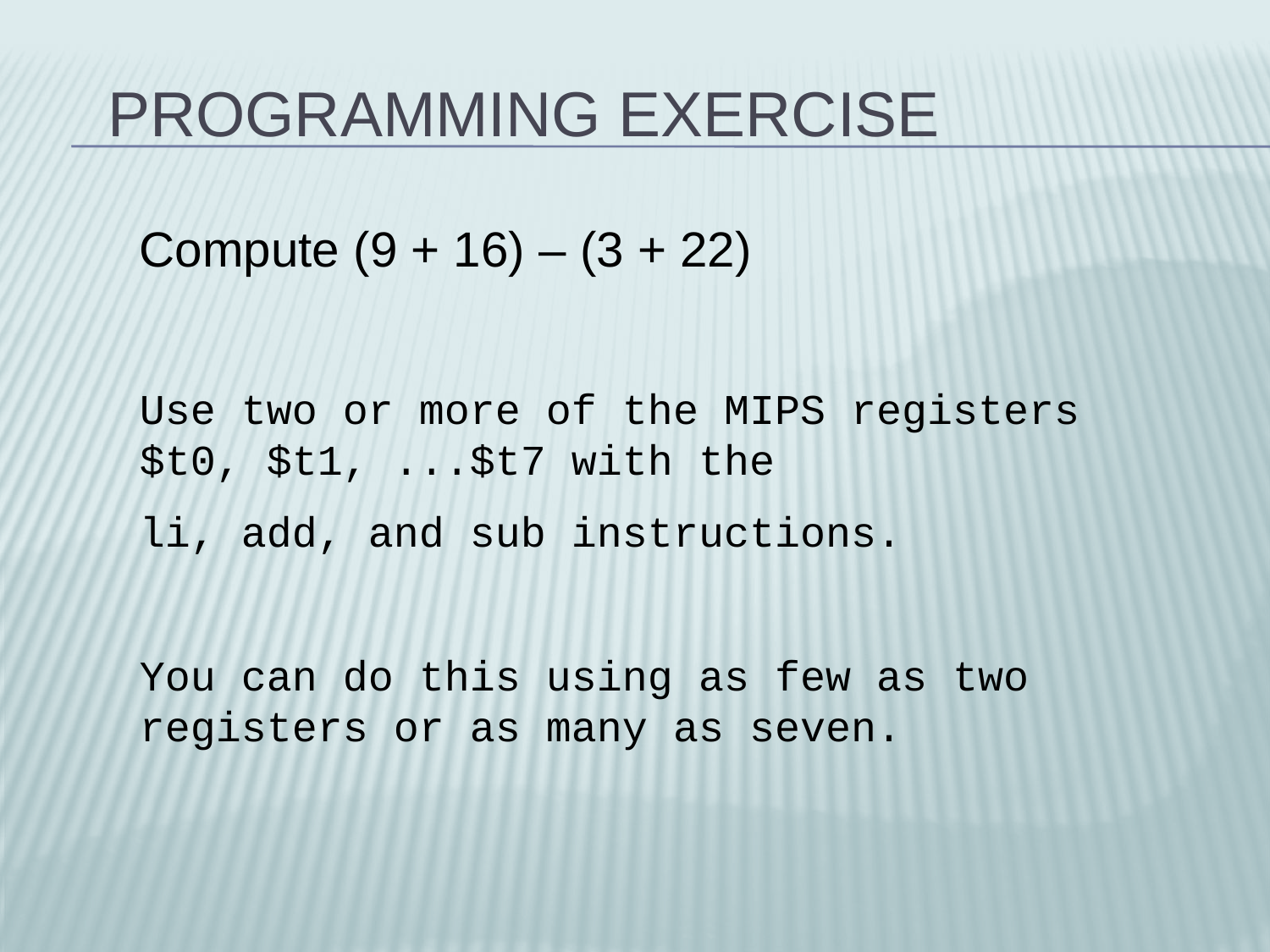

# Programming Exercise

Compute (9 + 16) – (3 + 22)

Use two or more of the MIPS registers $t0, $t1, ...$t7 with the
li, add, and sub instructions.

You can do this using as few as two registers or as many as seven.